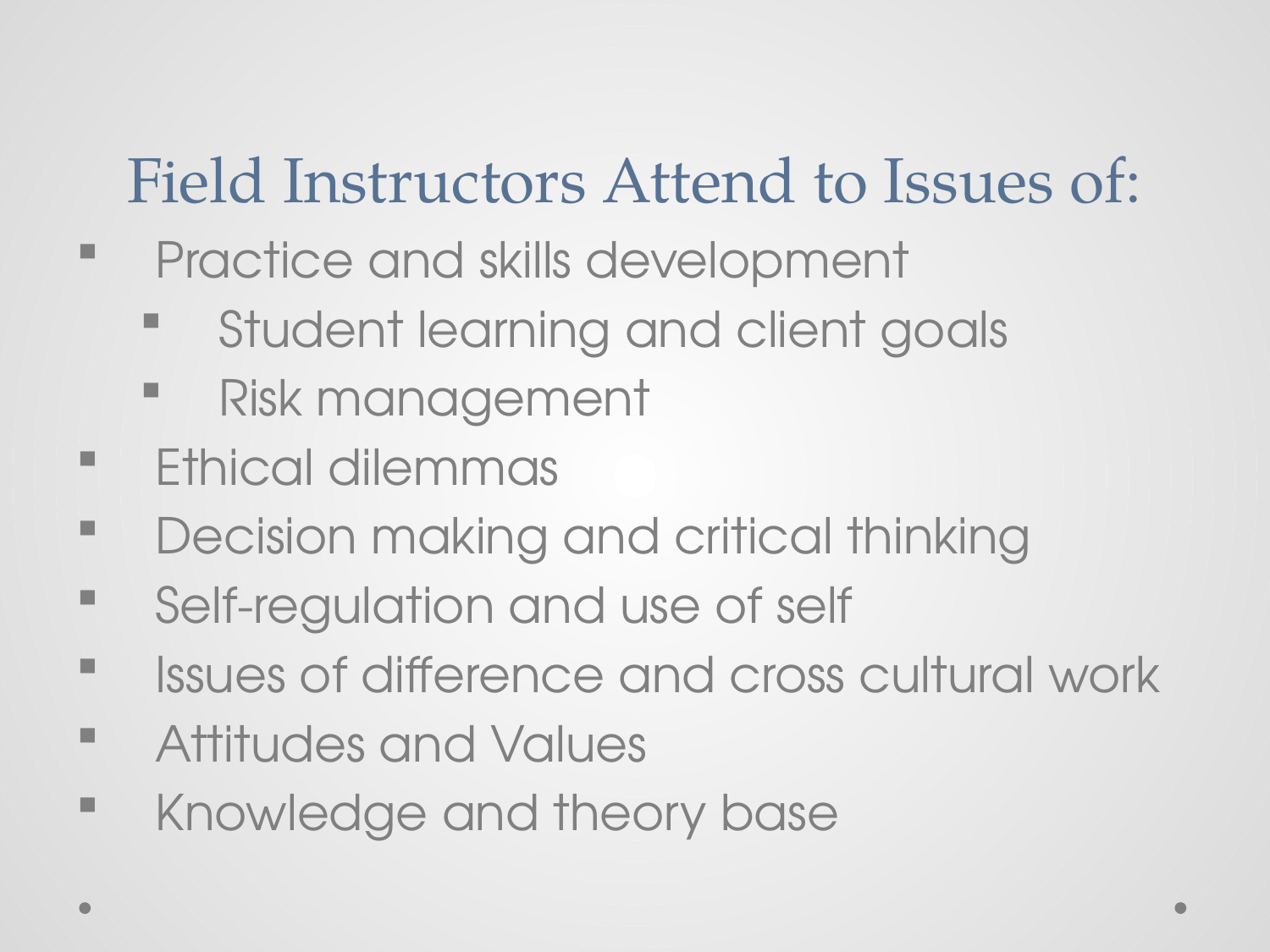

# Field Instructors Attend to Issues of:
Practice and skills development
Student learning and client goals
Risk management
Ethical dilemmas
Decision making and critical thinking
Self-regulation and use of self
Issues of difference and cross cultural work
Attitudes and Values
Knowledge and theory base